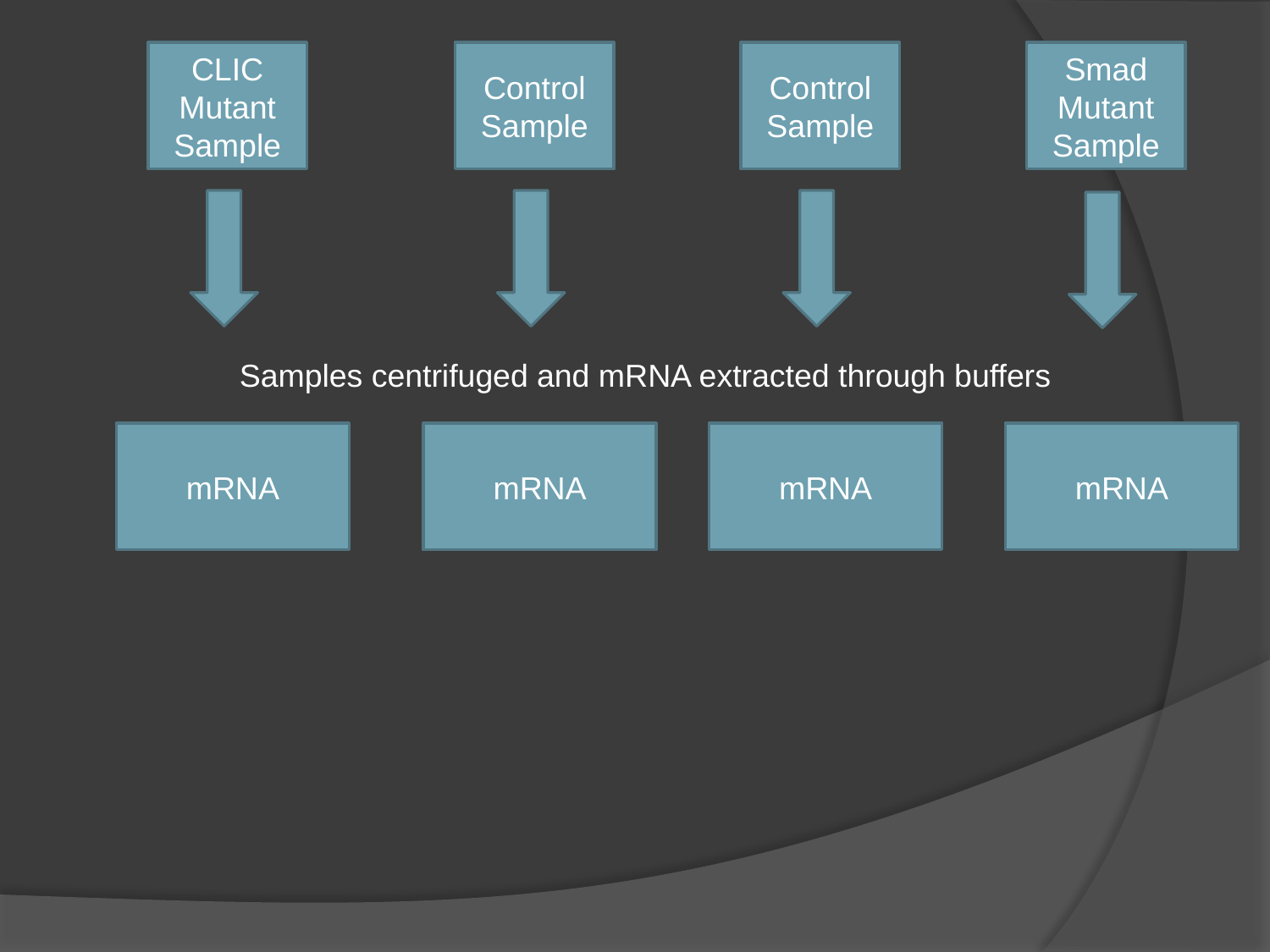

CLIC Mutant
Sample
Control Sample
Control Sample
Smad Mutant Sample

Samples centrifuged and mRNA extracted through buffers
mRNA
mRNA
mRNA
mRNA